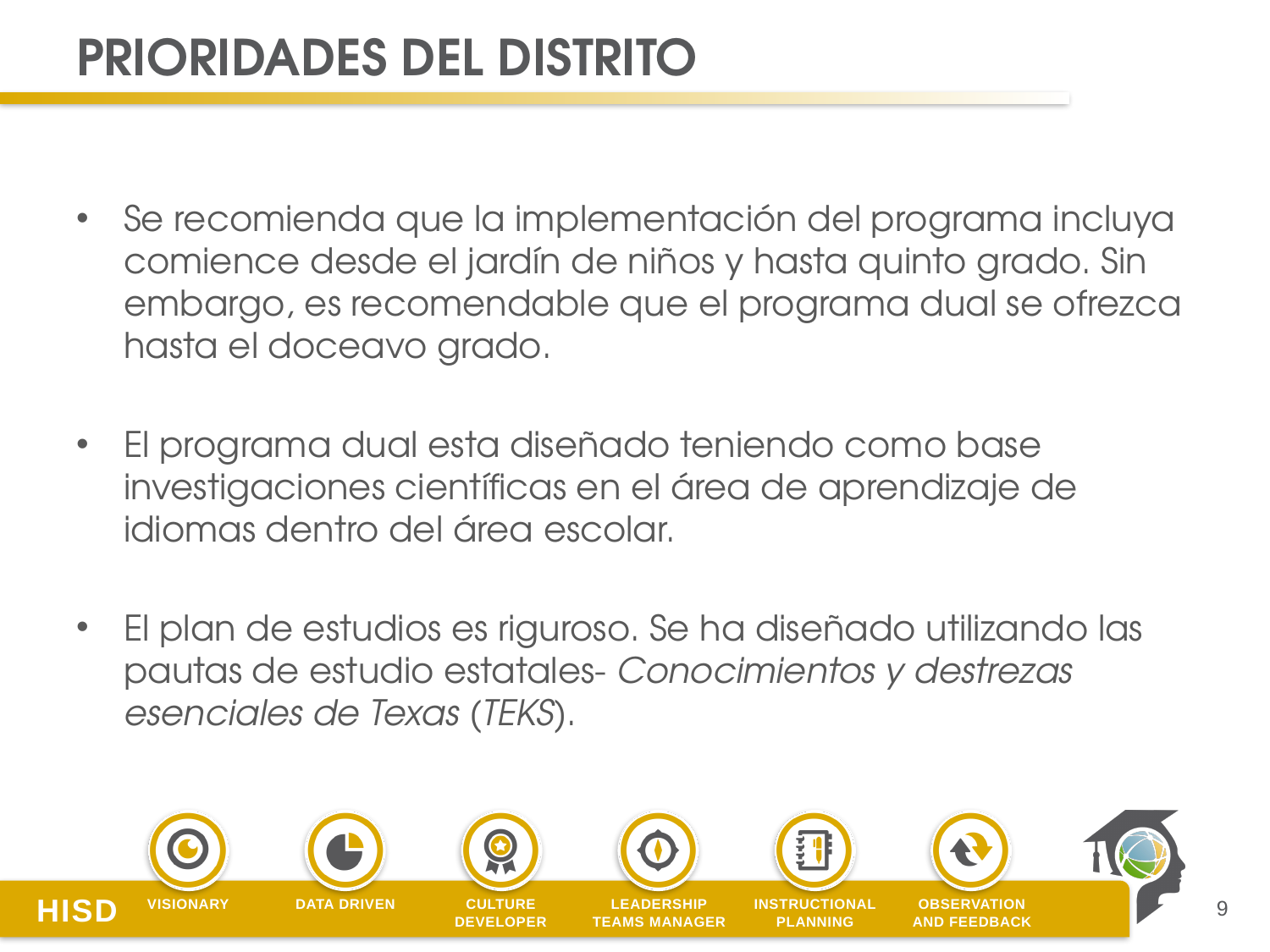

# Prioridades del distrito
Se recomienda que la implementación del programa incluya comience desde el jardín de niños y hasta quinto grado. Sin embargo, es recomendable que el programa dual se ofrezca hasta el doceavo grado.

El programa dual esta diseñado teniendo como base investigaciones científicas en el área de aprendizaje de idiomas dentro del área escolar.

El plan de estudios es riguroso. Se ha diseñado utilizando las pautas de estudio estatales- Conocimientos y destrezas esenciales de Texas (TEKS).

9